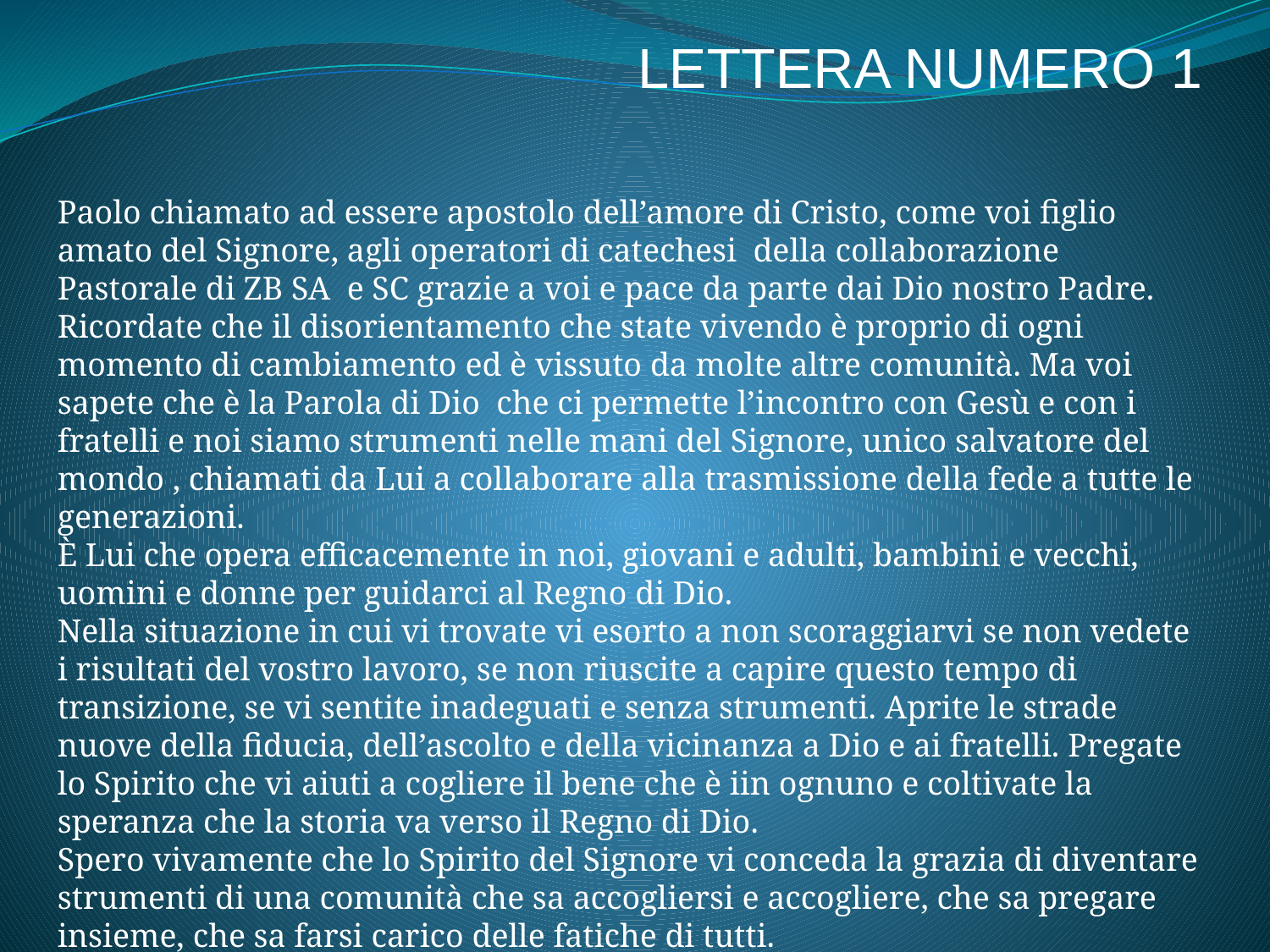

LETTERA NUMERO 1
Paolo chiamato ad essere apostolo dell’amore di Cristo, come voi figlio amato del Signore, agli operatori di catechesi  della collaborazione Pastorale di ZB SA  e SC grazie a voi e pace da parte dai Dio nostro Padre.
Ricordate che il disorientamento che state vivendo è proprio di ogni momento di cambiamento ed è vissuto da molte altre comunità. Ma voi sapete che è la Parola di Dio  che ci permette l’incontro con Gesù e con i fratelli e noi siamo strumenti nelle mani del Signore, unico salvatore del mondo , chiamati da Lui a collaborare alla trasmissione della fede a tutte le generazioni.
È Lui che opera efficacemente in noi, giovani e adulti, bambini e vecchi, uomini e donne per guidarci al Regno di Dio.
Nella situazione in cui vi trovate vi esorto a non scoraggiarvi se non vedete i risultati del vostro lavoro, se non riuscite a capire questo tempo di transizione, se vi sentite inadeguati e senza strumenti. Aprite le strade nuove della fiducia, dell’ascolto e della vicinanza a Dio e ai fratelli. Pregate lo Spirito che vi aiuti a cogliere il bene che è iin ognuno e coltivate la speranza che la storia va verso il Regno di Dio.
Spero vivamente che lo Spirito del Signore vi conceda la grazia di diventare strumenti di una comunità che sa accogliersi e accogliere, che sa pregare insieme, che sa farsi carico delle fatiche di tutti.
Il Signore della gioia sia sempre con voi